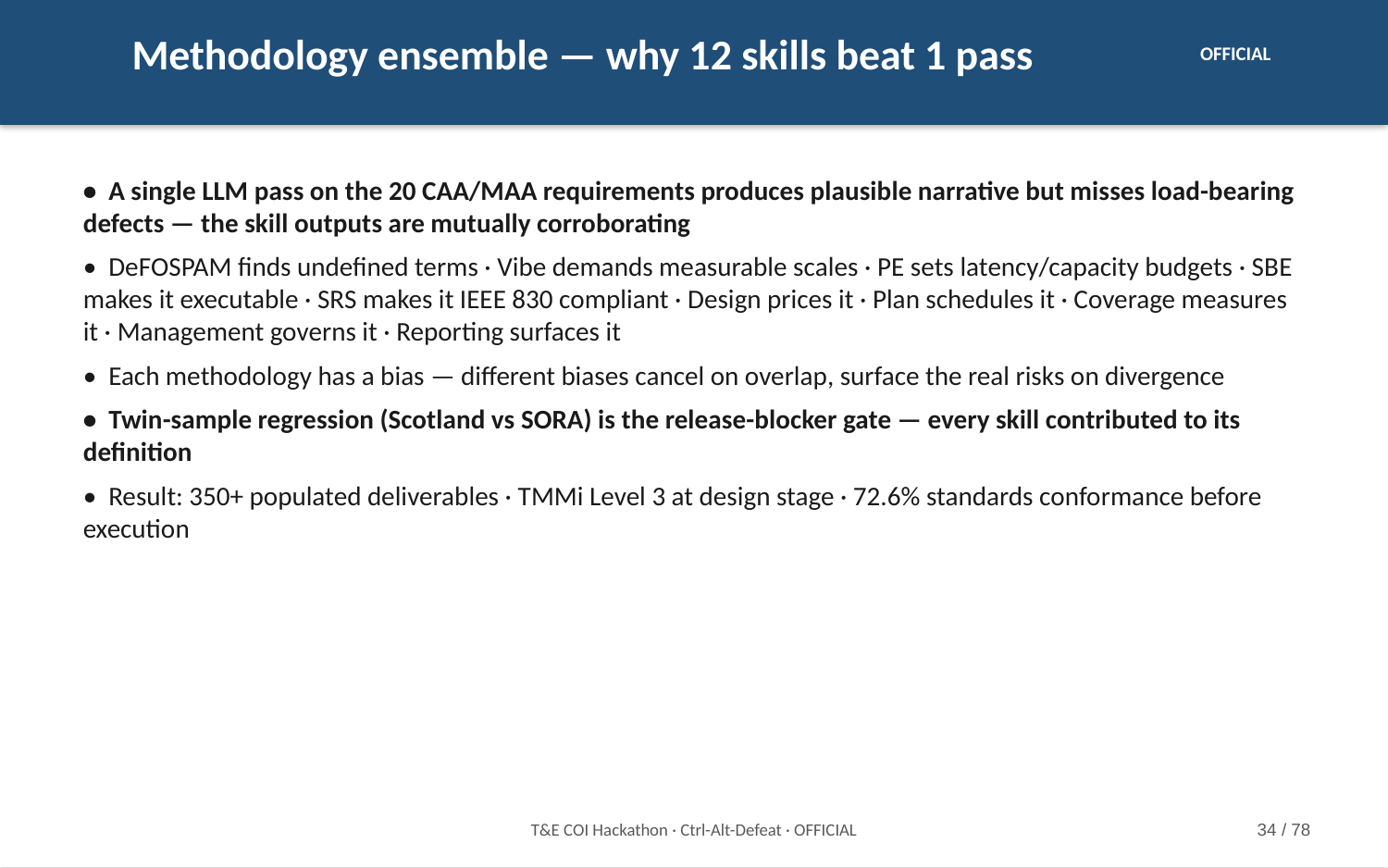

Methodology ensemble — why 12 skills beat 1 pass
OFFICIAL
•  A single LLM pass on the 20 CAA/MAA requirements produces plausible narrative but misses load-bearing defects — the skill outputs are mutually corroborating
•  DeFOSPAM finds undefined terms · Vibe demands measurable scales · PE sets latency/capacity budgets · SBE makes it executable · SRS makes it IEEE 830 compliant · Design prices it · Plan schedules it · Coverage measures it · Management governs it · Reporting surfaces it
•  Each methodology has a bias — different biases cancel on overlap, surface the real risks on divergence
•  Twin-sample regression (Scotland vs SORA) is the release-blocker gate — every skill contributed to its definition
•  Result: 350+ populated deliverables · TMMi Level 3 at design stage · 72.6% standards conformance before execution
T&E COI Hackathon · Ctrl-Alt-Defeat · OFFICIAL
34 / 78